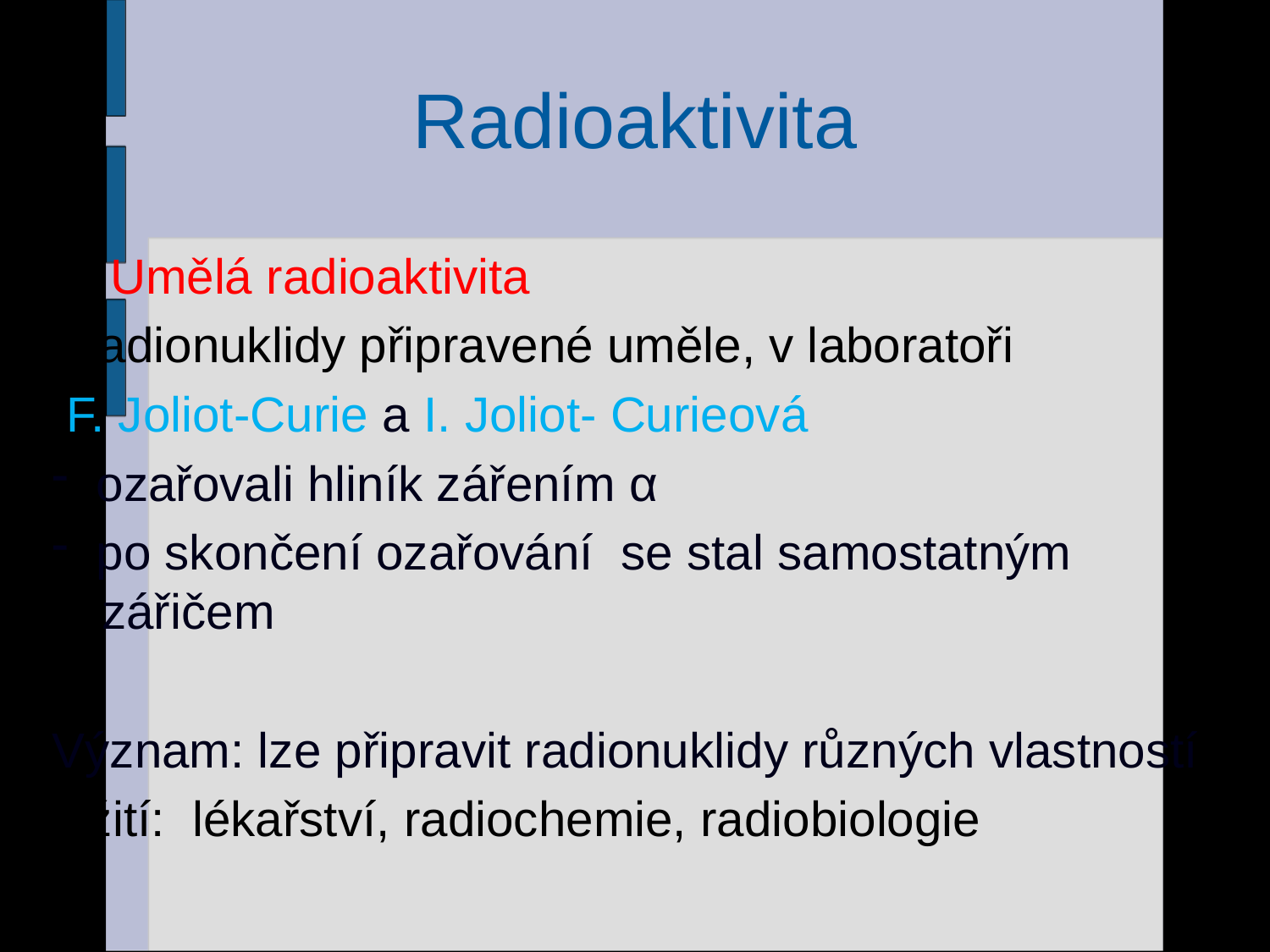

# Radioaktivita
b) Umělá radioaktivita
 radionuklidy připravené uměle, v laboratoři
 F. Joliot-Curie a I. Joliot- Curieová
  ozařovali hliník zářením α
  po skončení ozařování  se stal samostatným  	 		zářičem

Význam: lze připravit radionuklidy různých vlastností
Užití:  lékařství, radiochemie, radiobiologie
20